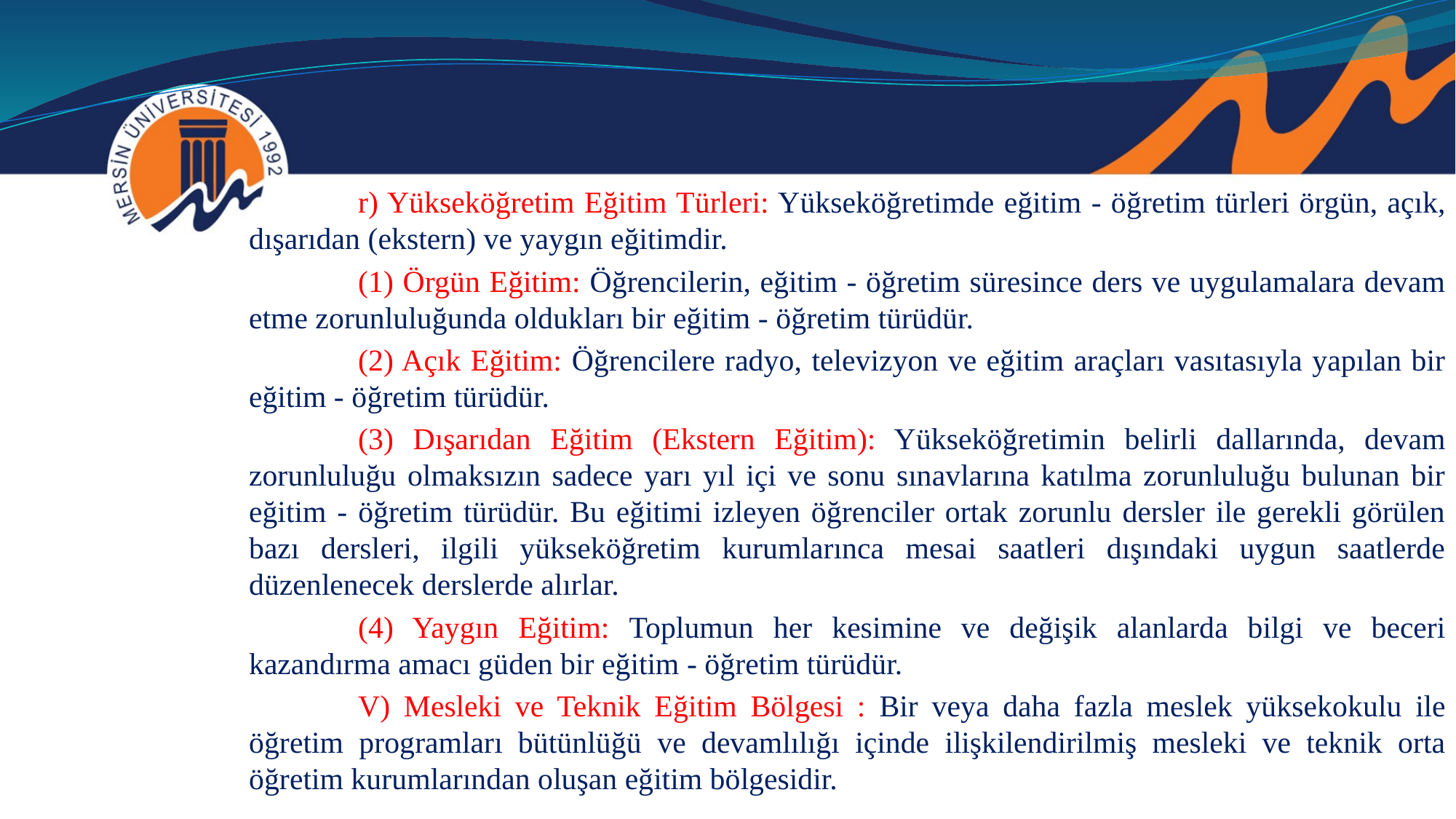

r) Yükseköğretim Eğitim Türleri: Yükseköğretimde eğitim - öğretim türleri örgün, açık, dışarıdan (ekstern) ve yaygın eğitimdir.
	(1) Örgün Eğitim: Öğrencilerin, eğitim - öğretim süresince ders ve uygulamalara devam etme zorunluluğunda oldukları bir eğitim - öğretim türüdür.
	(2) Açık Eğitim: Öğrencilere radyo, televizyon ve eğitim araçları vasıtasıyla yapılan bir eğitim - öğretim türüdür.
	(3) Dışarıdan Eğitim (Ekstern Eğitim): Yükseköğretimin belirli dallarında, devam zorunluluğu olmaksızın sadece yarı yıl içi ve sonu sınavlarına katılma zorunluluğu bulunan bir eğitim - öğretim türüdür. Bu eğitimi izleyen öğrenciler ortak zorunlu dersler ile gerekli görülen bazı dersleri, ilgili yükseköğretim kurumlarınca mesai saatleri dışındaki uygun saatlerde düzenlenecek derslerde alırlar.
	(4) Yaygın Eğitim: Toplumun her kesimine ve değişik alanlarda bilgi ve beceri kazandırma amacı güden bir eğitim - öğretim türüdür.
	V) Mesleki ve Teknik Eğitim Bölgesi : Bir veya daha fazla meslek yüksekokulu ile öğretim programları bütünlüğü ve devamlılığı içinde ilişkilendirilmiş mesleki ve teknik orta öğretim kurumlarından oluşan eğitim bölgesidir.